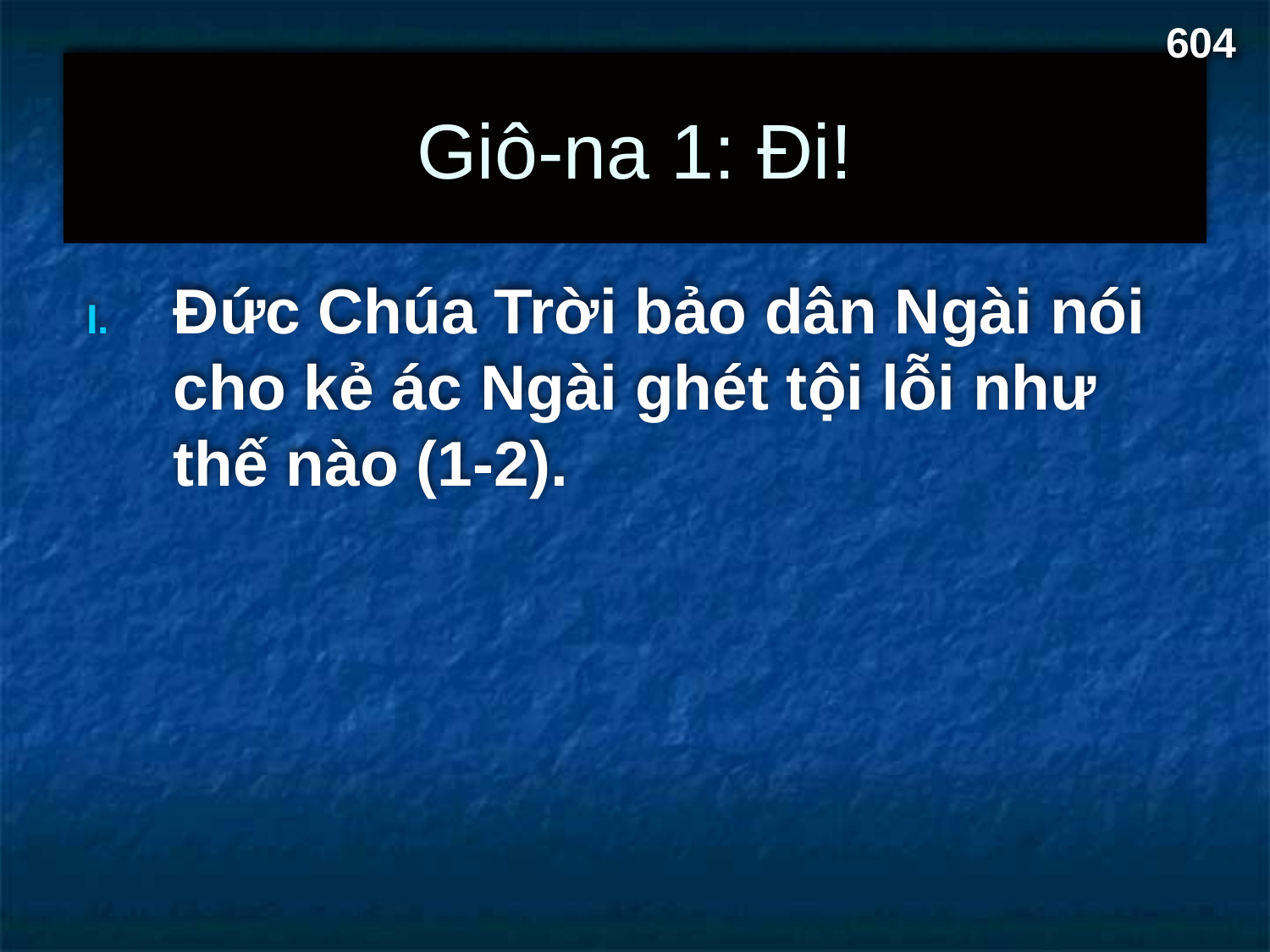

604
# Giô-na 1: Đi!
Đức Chúa Trời bảo dân Ngài nói cho kẻ ác Ngài ghét tội lỗi như thế nào (1-2).